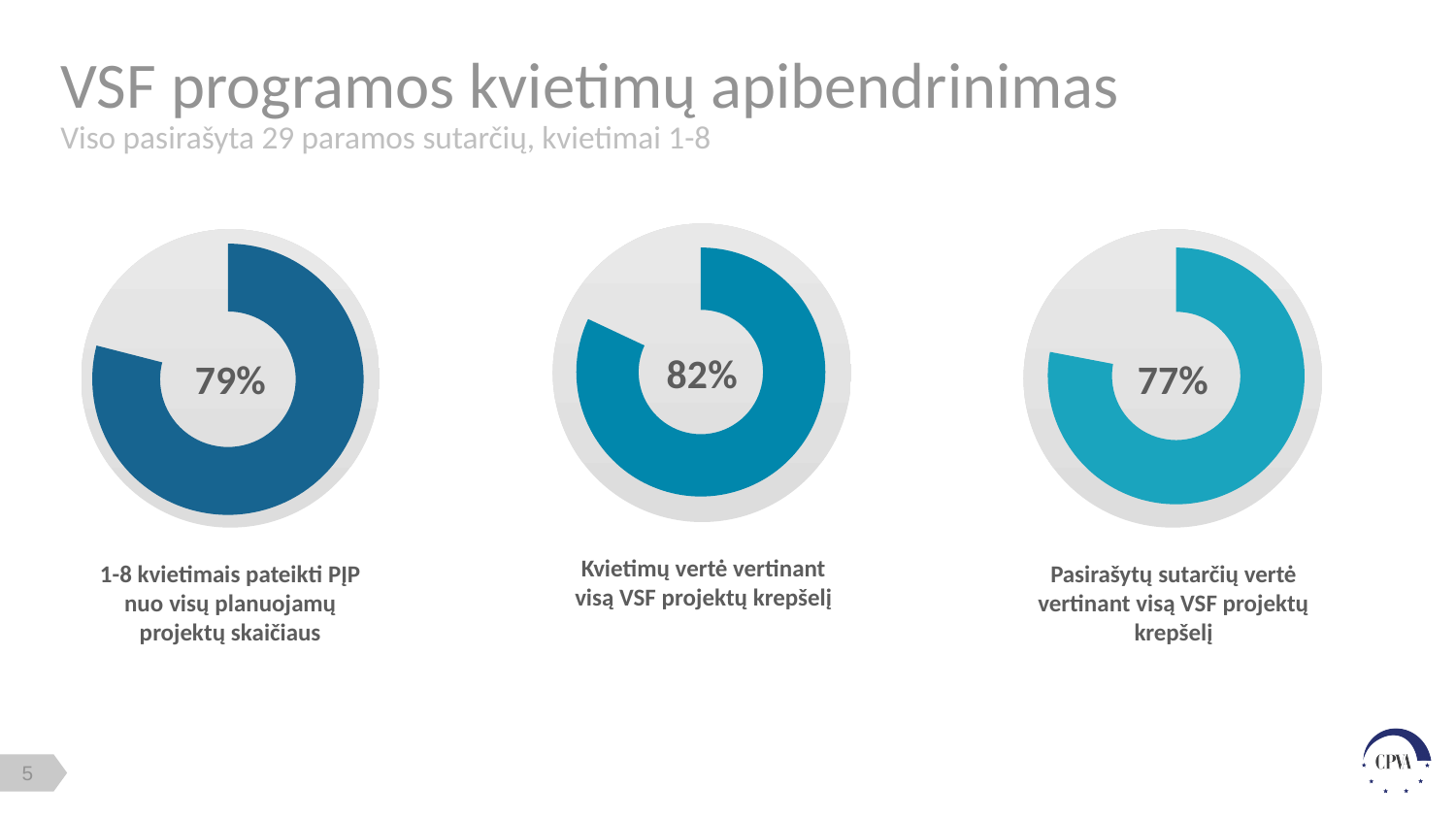

# VSF programos kvietimų apibendrinimas
Viso pasirašyta 29 paramos sutarčių, kvietimai 1-8

### Chart

| Category | Sales |
|---|---|
| Revenue | 82.0 |
| Invisible | 18.0 |

### Chart

| Category |  |
|---|---|
| Revenue | 79.0 |
| Invisible | 21.0 |

### Chart

| Category | Sales |
|---|---|
| Revenue | 78.0 |
| Invisible | 22.0 |
82%
79%
77%
Kvietimų vertė vertinant visą VSF projektų krepšelį
1-8 kvietimais pateikti PĮP nuo visų planuojamų projektų skaičiaus
Pasirašytų sutarčių vertė vertinant visą VSF projektų krepšelį